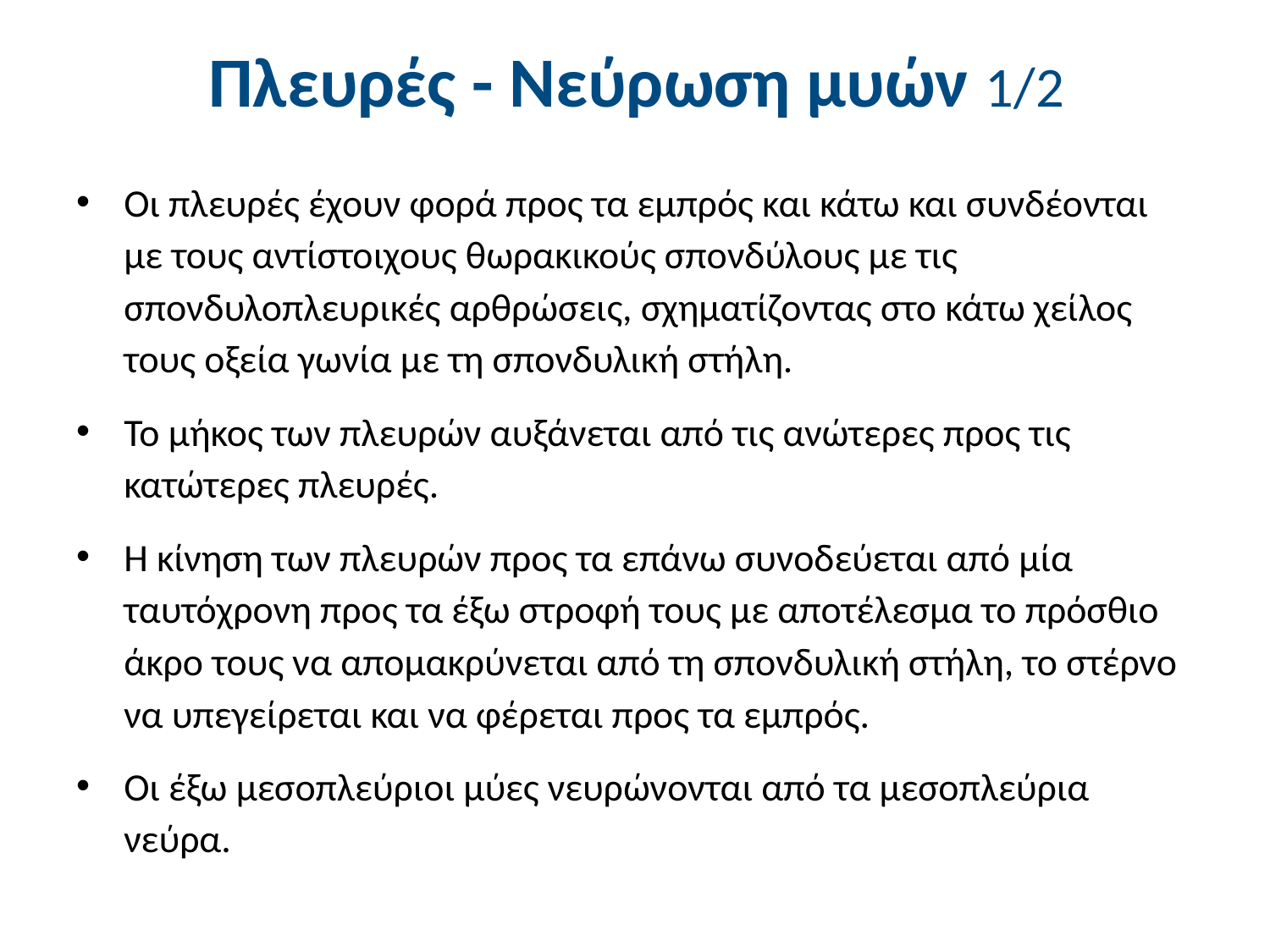

# Πλευρές - Νεύρωση μυών 1/2
Οι πλευρές έχουν φορά προς τα εμπρός και κάτω και συνδέονται με τους αντίστοιχους θωρακικούς σπονδύλους με τις σπονδυλοπλευρικές αρθρώσεις, σχηματίζοντας στο κάτω χείλος τους οξεία γωνία με τη σπονδυλική στήλη.
Το μήκος των πλευρών αυξάνεται από τις ανώτερες προς τις κατώτερες πλευρές.
Η κίνηση των πλευρών προς τα επάνω συνοδεύεται από μία ταυτόχρονη προς τα έξω στροφή τους με αποτέλεσμα το πρόσθιο άκρο τους να απομακρύνεται από τη σπονδυλική στήλη, το στέρνο να υπεγείρεται και να φέρεται προς τα εμπρός.
Οι έξω μεσοπλεύριοι μύες νευρώνονται από τα μεσοπλεύρια νεύρα.